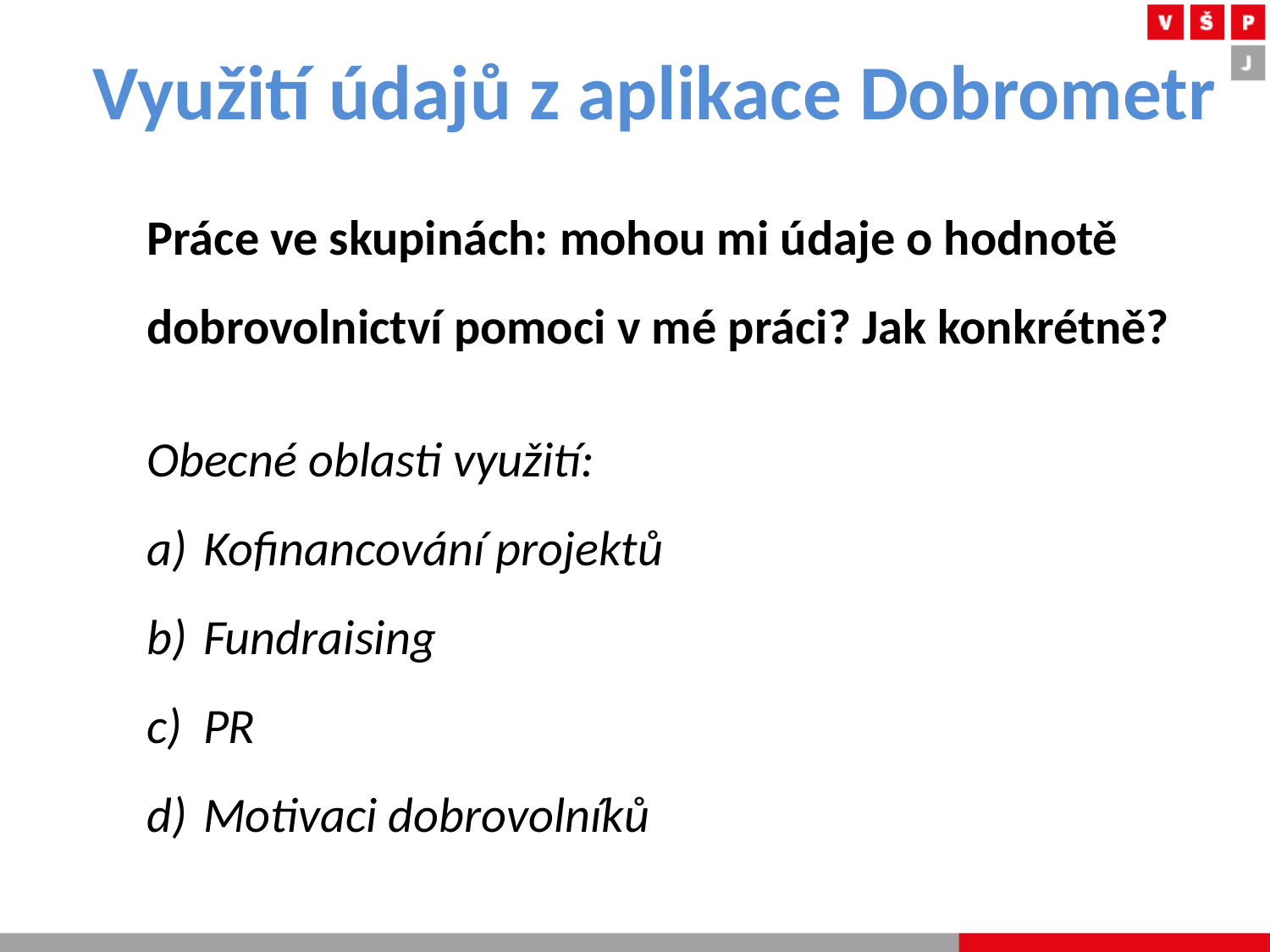

# Využití údajů z aplikace Dobrometr
Práce ve skupinách: mohou mi údaje o hodnotě dobrovolnictví pomoci v mé práci? Jak konkrétně?

Obecné oblasti využití:
Kofinancování projektů
Fundraising
PR
Motivaci dobrovolníků